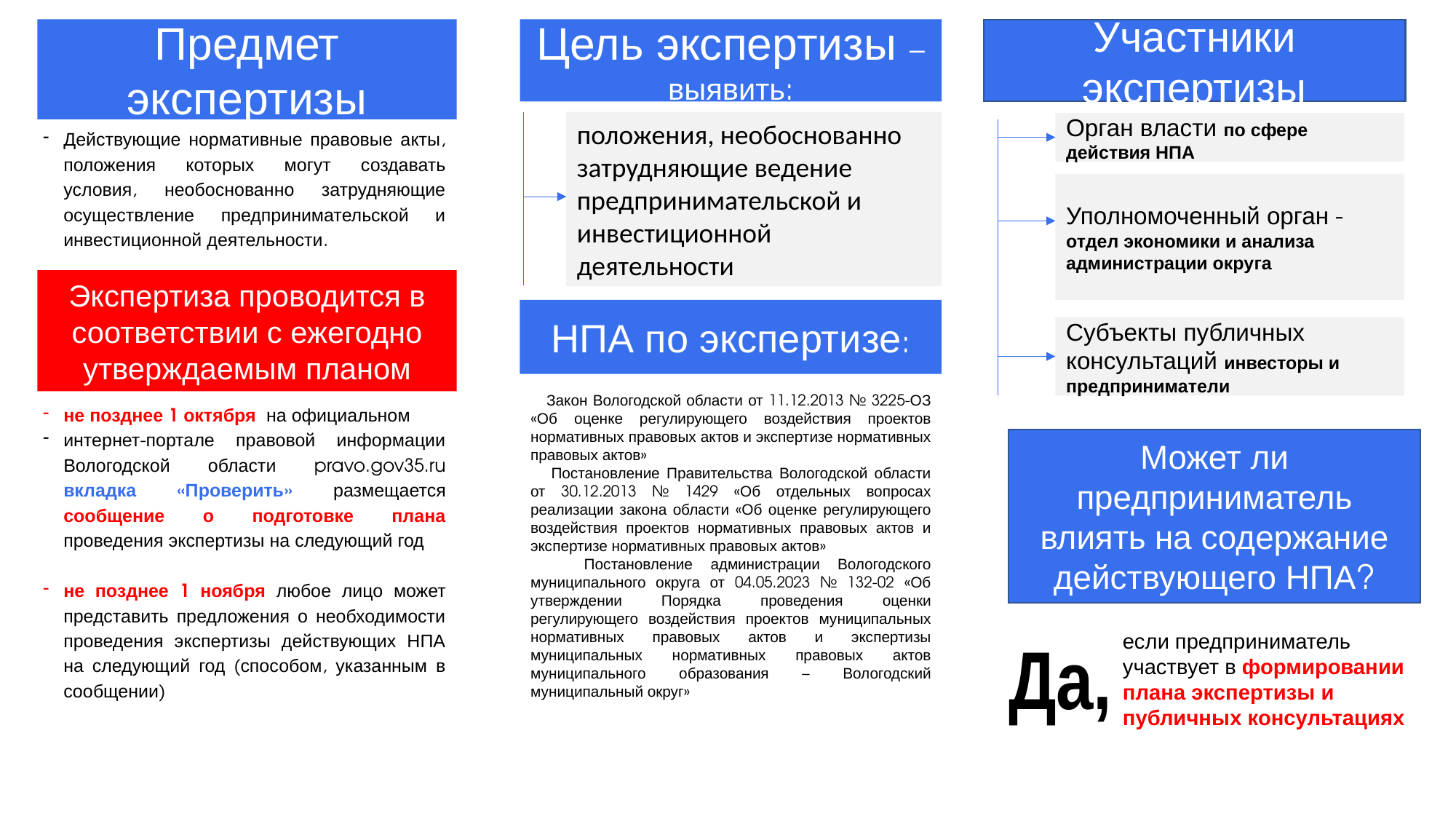

Предмет экспертизы
Цель экспертизы – выявить:
Участники экспертизы
положения, необоснованно затрудняющие ведение предпринимательской и инвестиционной деятельности
Орган власти по сфере действия НПА
Действующие нормативные правовые акты, положения которых могут создавать условия, необоснованно затрудняющие осуществление предпринимательской и инвестиционной деятельности.

не позднее 1 октября  на официальном
интернет-портале правовой информации Вологодской области pravo.gov35.ru вкладка «Проверить» размещается сообщение о подготовке плана проведения экспертизы на следующий год

не позднее 1 ноября любое лицо может представить предложения о необходимости проведения экспертизы действующих НПА на следующий год (способом, указанным в сообщении)
Уполномоченный орган -
отдел экономики и анализа администрации округа
Экспертиза проводится в соответствии с ежегодно утверждаемым планом
НПА по экспертизе:
Субъекты публичных консультаций инвесторы и предприниматели
   Закон Вологодской области от 11.12.2013 № 3225-ОЗ «Об оценке регулирующего воздействия проектов нормативных правовых актов и экспертизе нормативных правовых актов»
   Постановление Правительства Вологодской области от 30.12.2013 № 1429 «Об отдельных вопросах реализации закона области «Об оценке регулирующего воздействия проектов нормативных правовых актов и экспертизе нормативных правовых актов»
   Постановление администрации Вологодского муниципального округа от 04.05.2023 № 132-02 «Об утверждении Порядка проведения оценки регулирующего воздействия проектов муниципальных нормативных правовых актов и экспертизы муниципальных нормативных правовых актов муниципального образования – Вологодский муниципальный округ»
Может ли предприниматель влиять на содержание действующего НПА?
Да,
если предприниматель участвует в формировании плана экспертизы и публичных консультациях